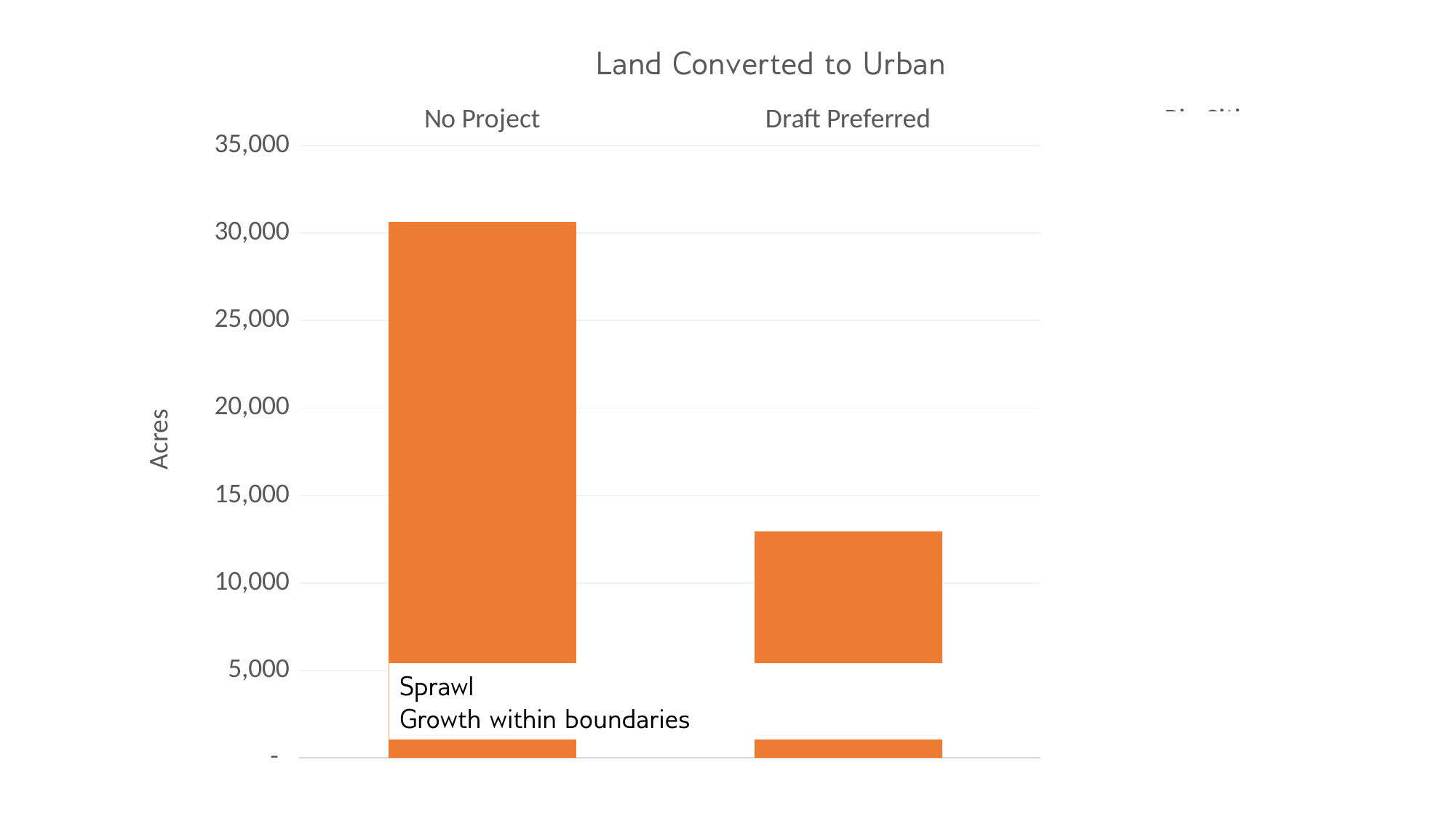

### Chart: Land Converted to Urban

| Category |  |  |
|---|---|---|
| No Project | 30627.72575100001 | 0.0 |
| Draft Preferred | 12944.249478 | 0.0 |
| Big Cities | 10632.9034395 | 0.0 |
Sprawl					 Growth within boundaries